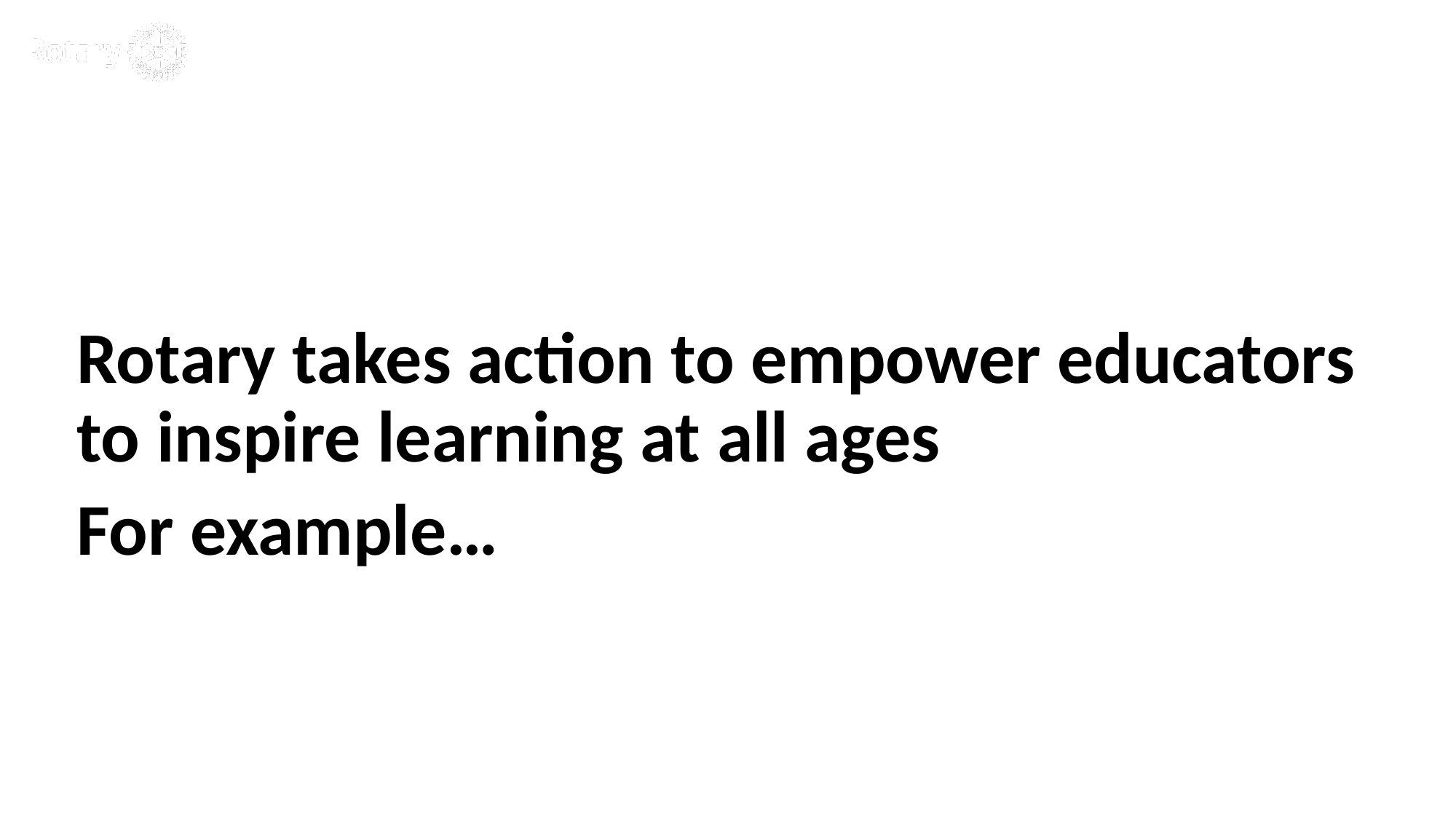

Rotary takes action to empower educators to inspire learning at all ages
For example…